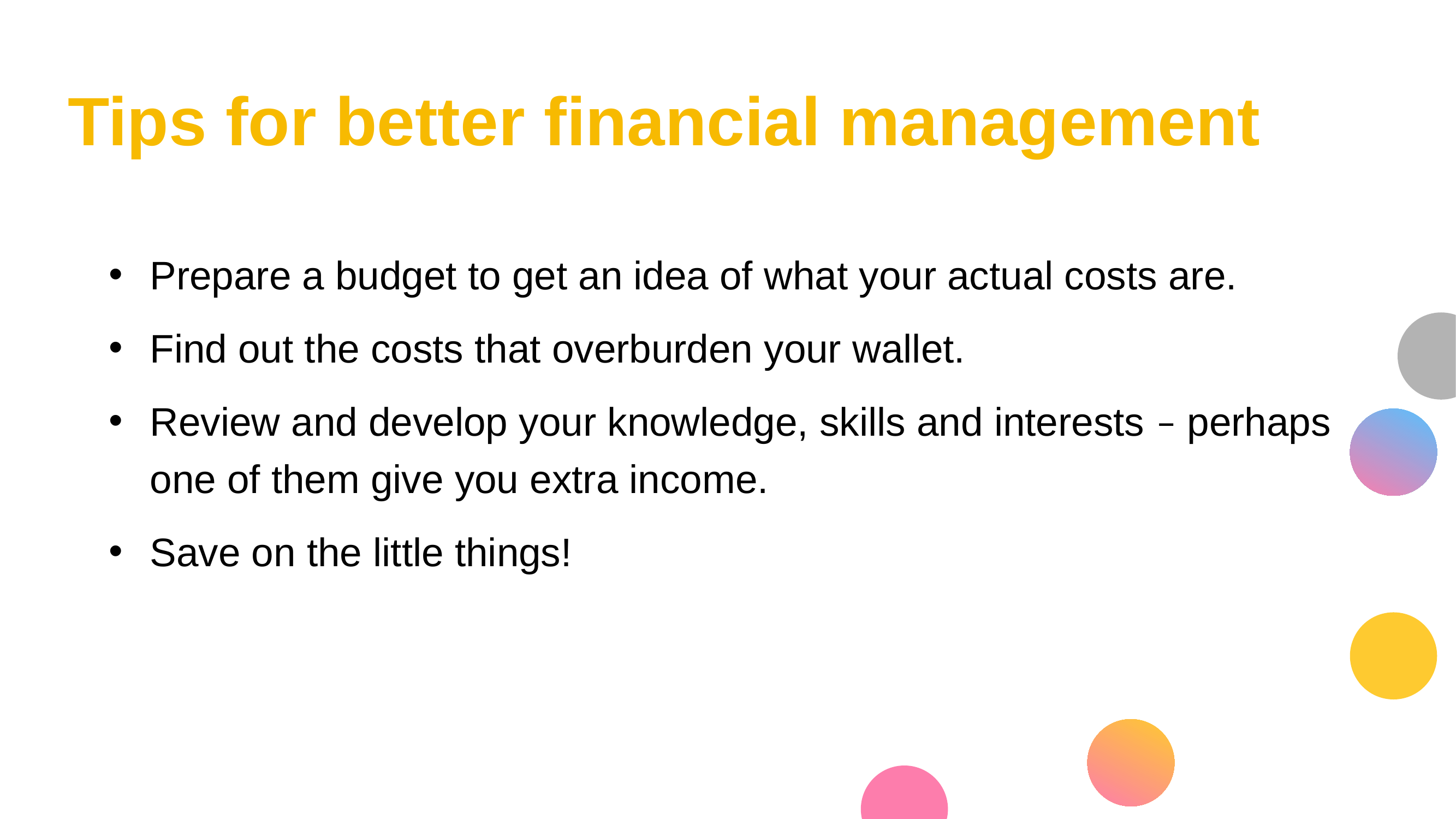

# Tips for better financial management
Prepare a budget to get an idea of what your actual costs are.
Find out the costs that overburden your wallet.
Review and develop your knowledge, skills and interests – perhaps one of them give you extra income.
Save on the little things!